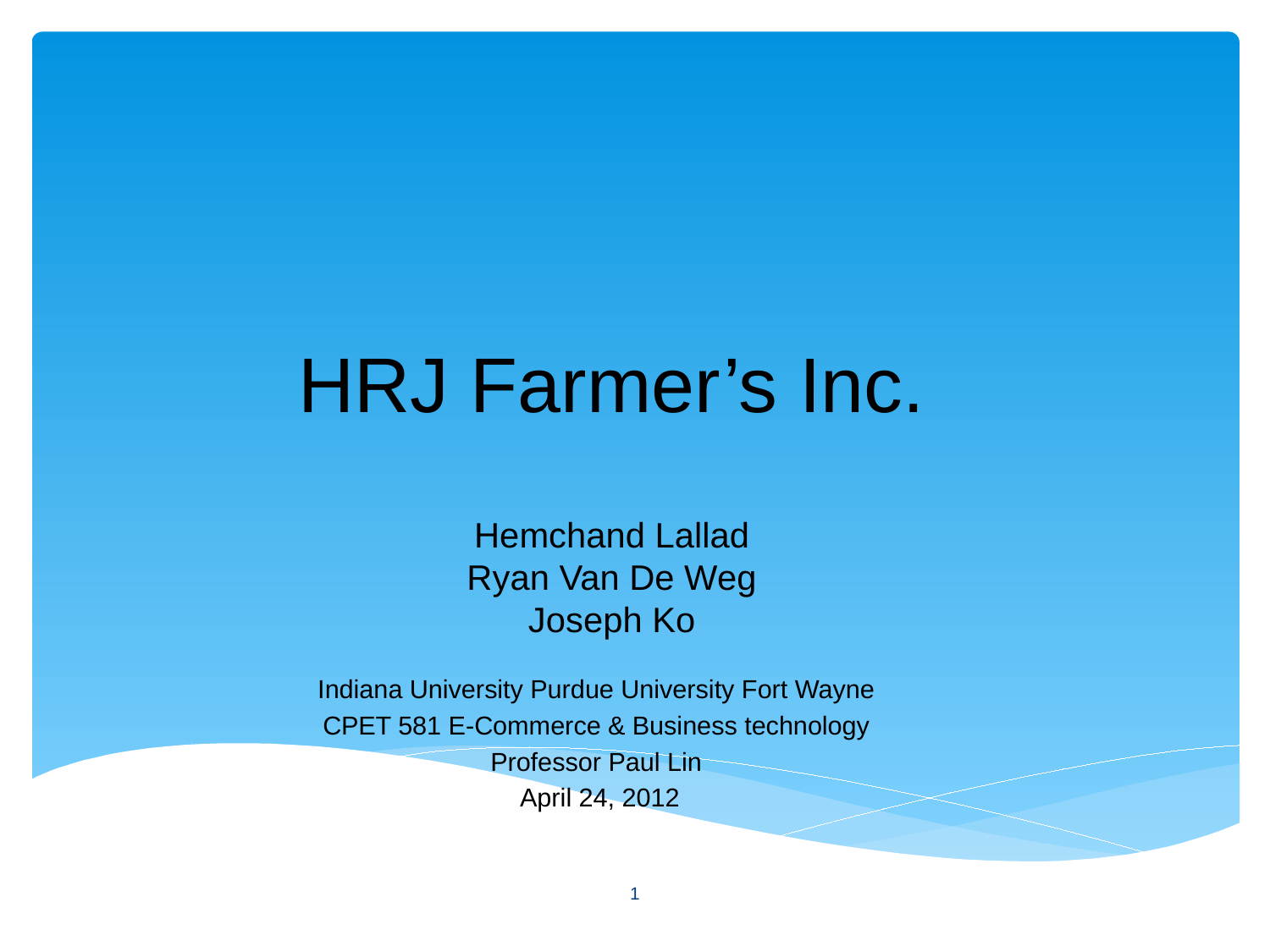

# HRJ Farmer’s Inc. Hemchand Lallad Ryan Van De Weg Joseph Ko
Indiana University Purdue University Fort Wayne
CPET 581 E-Commerce & Business technology
Professor Paul Lin
 April 24, 2012

1